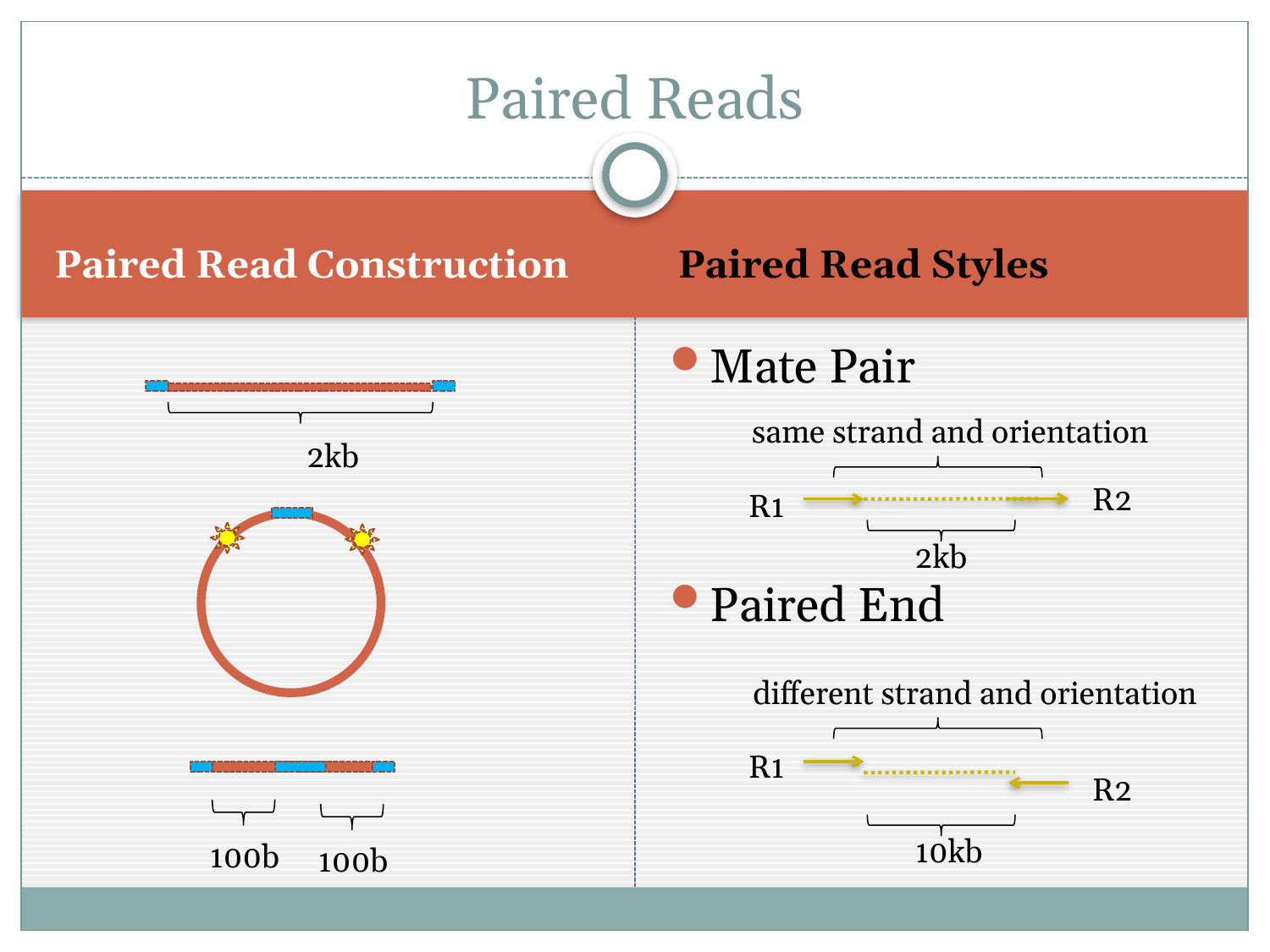

# Paired Reads
Paired Read Construction
Paired Read Styles
Mate Pair
Paired End

2kb

same strand and orientation
R2
R1

2kb

different strand and orientation
R1
R2

10kb

100b
100b